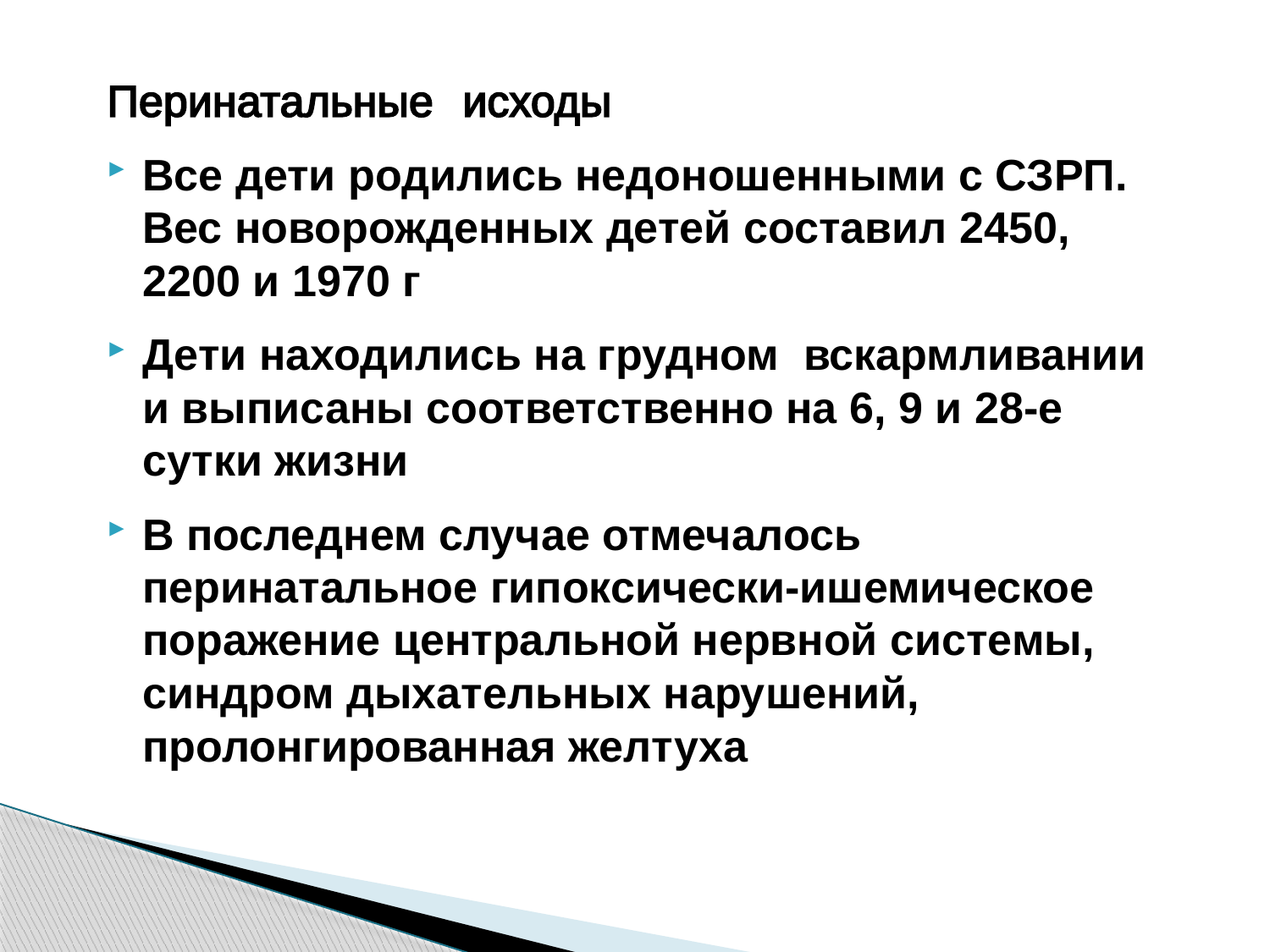

Перинатальные  исходы
Все дети родились недоношенными с СЗРП. Вес новорожденных детей составил 2450, 2200 и 1970 г
Дети находились на грудном  вскармливании и выписаны соответственно на 6, 9 и 28‑е сутки жизни
В последнем случае отмечалось перинатальное гипоксически-ишемическое поражение центральной нервной системы, синдром дыхательных нарушений, пролонгированная желтуха